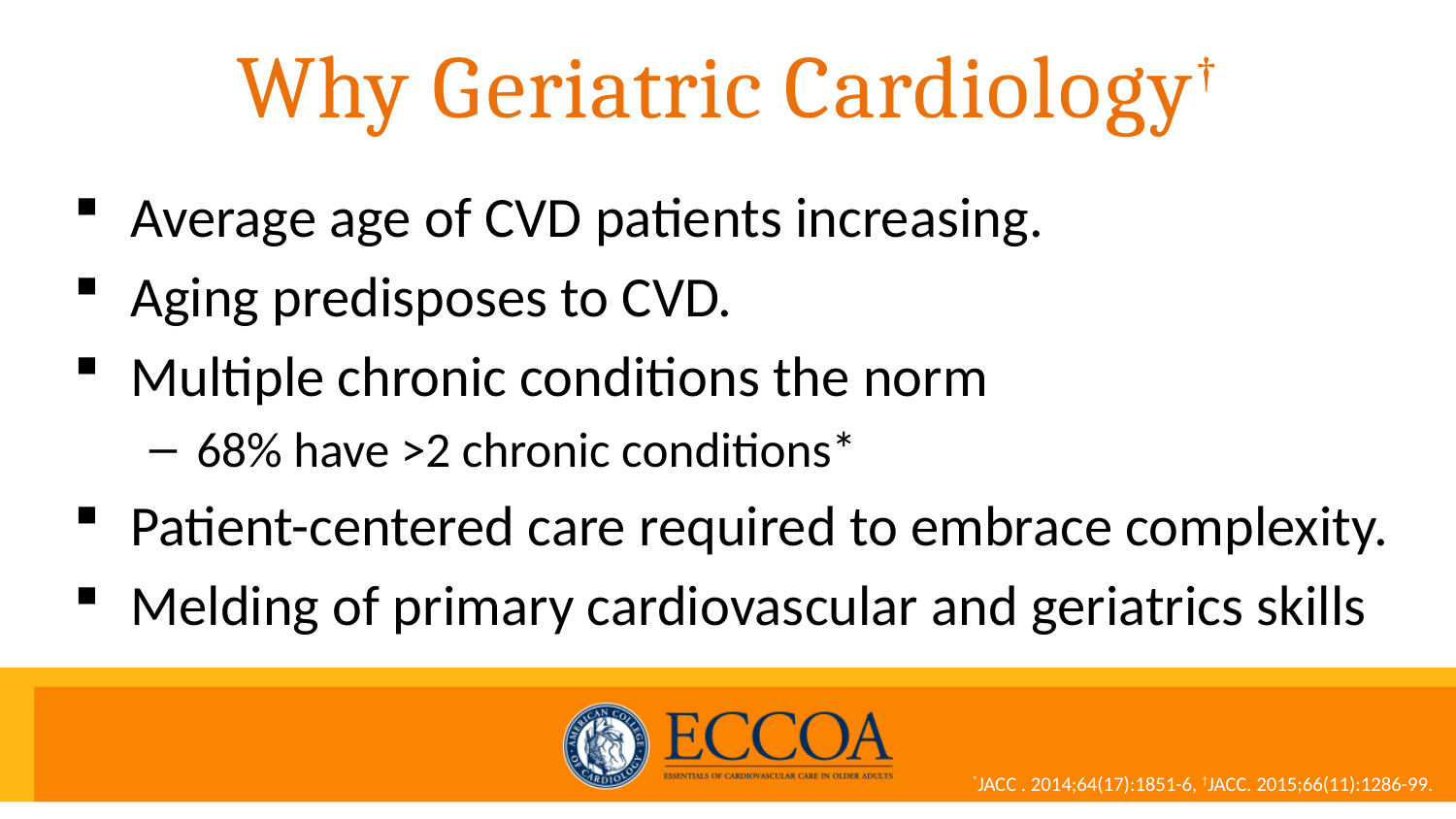

# Why Geriatric Cardiology†
Average age of CVD patients increasing.
Aging predisposes to CVD.
Multiple chronic conditions the norm
68% have >2 chronic conditions*
Patient-centered care required to embrace complexity.
Melding of primary cardiovascular and geriatrics skills
*JACC . 2014;64(17):1851-6, †JACC. 2015;66(11):1286-99.